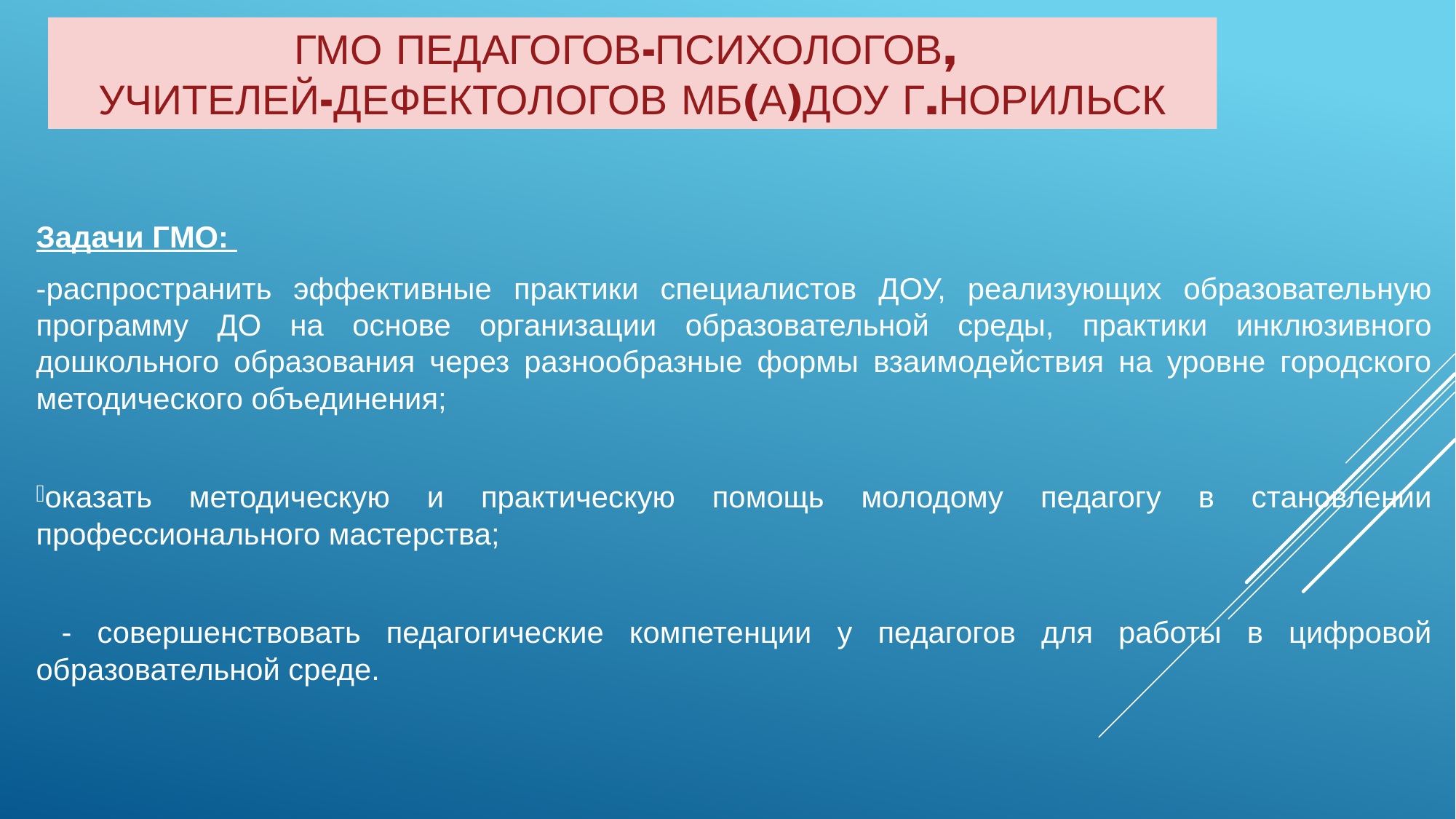

# ГМО педагогов-психологов, учителей-дефектологов МБ(А)ДОУ г.Норильск

Задачи ГМО:
-распространить эффективные практики специалистов ДОУ, реализующих образовательную программу ДО на основе организации образовательной среды, практики инклюзивного дошкольного образования через разнообразные формы взаимодействия на уровне городского методического объединения;

оказать методическую и практическую помощь молодому педагогу в становлении профессионального мастерства;

 - совершенствовать педагогические компетенции у педагогов для работы в цифровой образовательной среде.